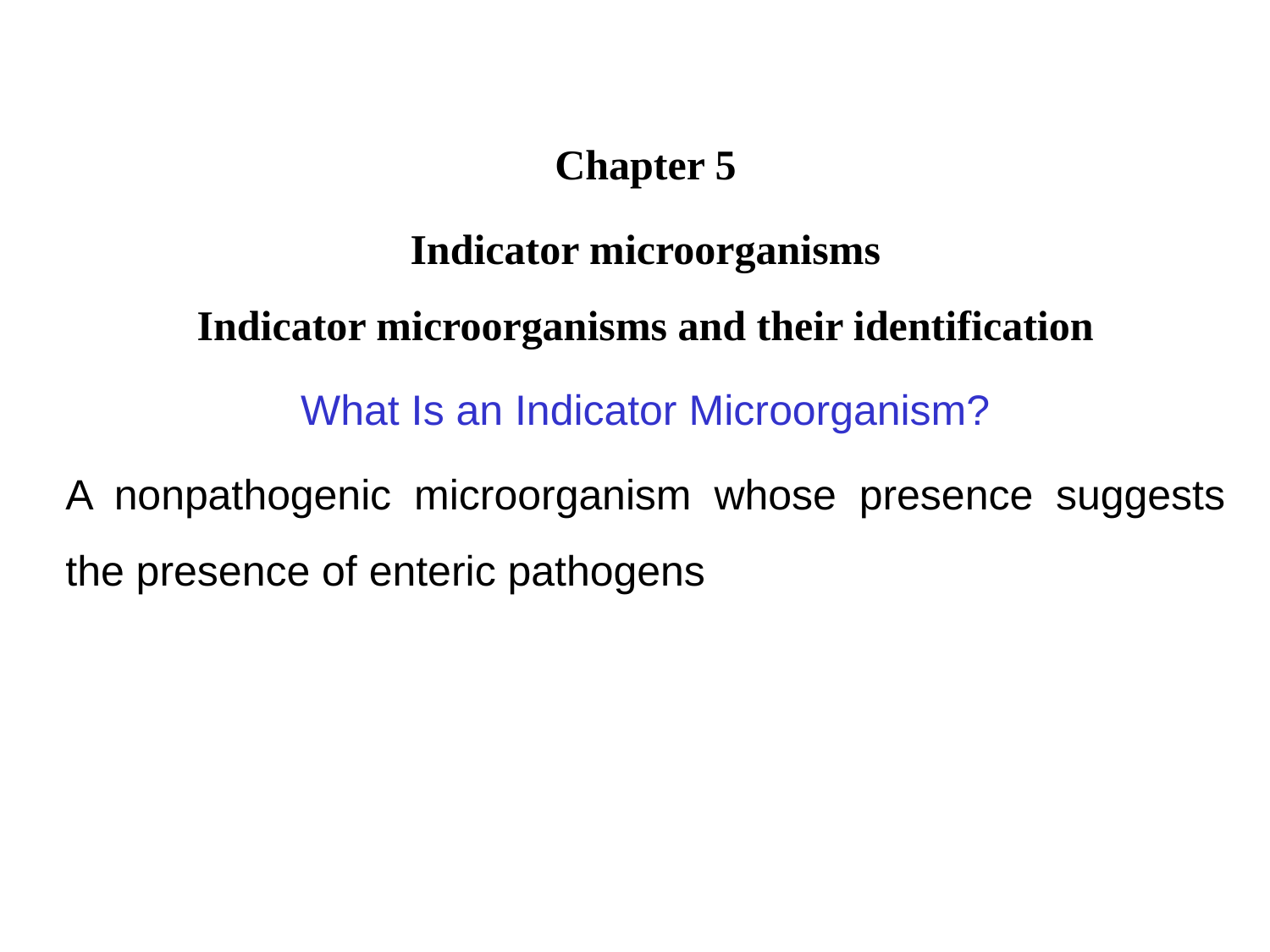

Chapter 5
Indicator microorganisms
Indicator microorganisms and their identification
What Is an Indicator Microorganism?
A nonpathogenic microorganism whose presence suggests the presence of enteric pathogens